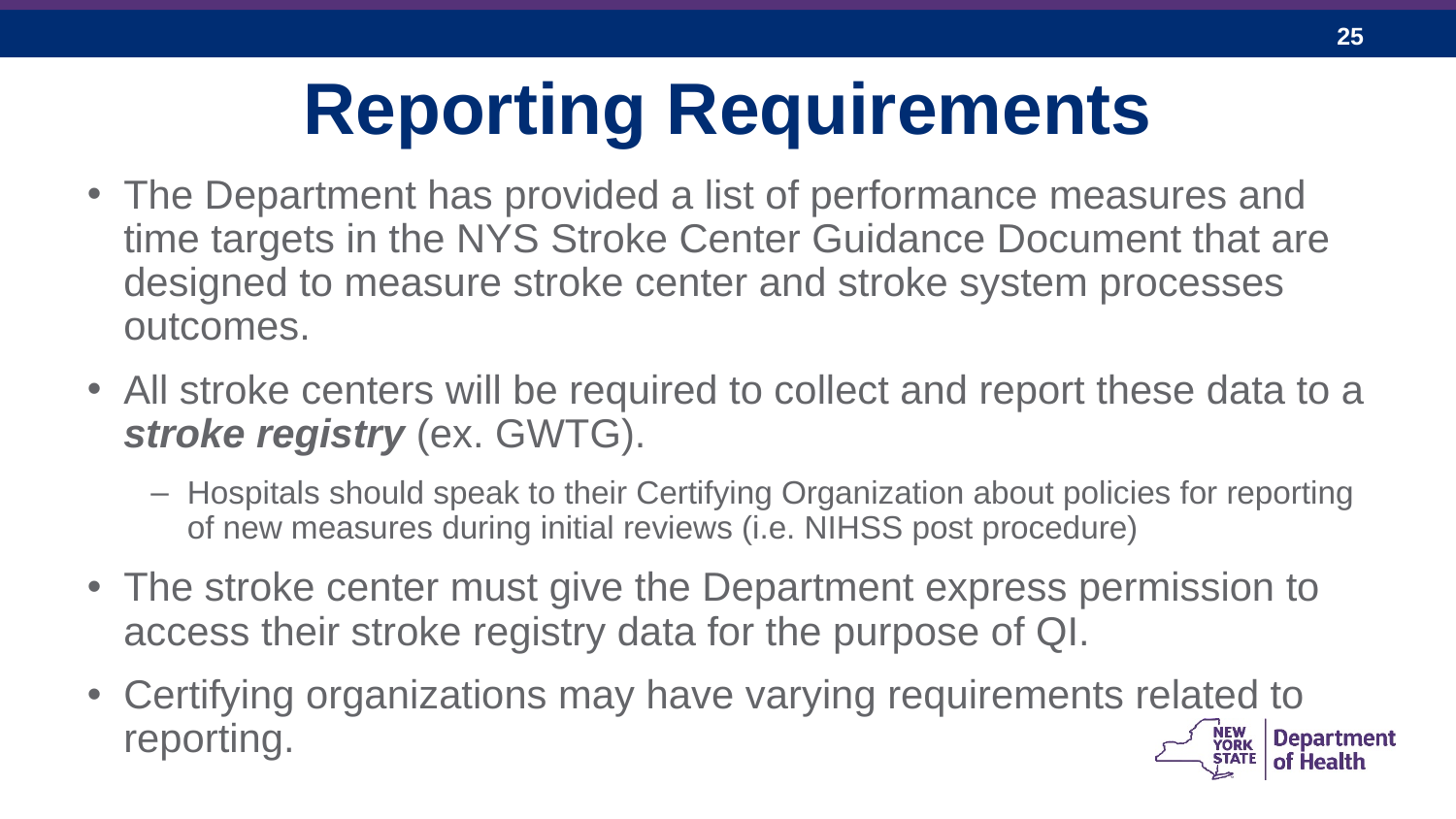

# Reporting Requirements
The Department has provided a list of performance measures and time targets in the NYS Stroke Center Guidance Document that are designed to measure stroke center and stroke system processes outcomes.
All stroke centers will be required to collect and report these data to a stroke registry (ex. GWTG).
Hospitals should speak to their Certifying Organization about policies for reporting of new measures during initial reviews (i.e. NIHSS post procedure)
The stroke center must give the Department express permission to access their stroke registry data for the purpose of QI.
Certifying organizations may have varying requirements related to reporting.